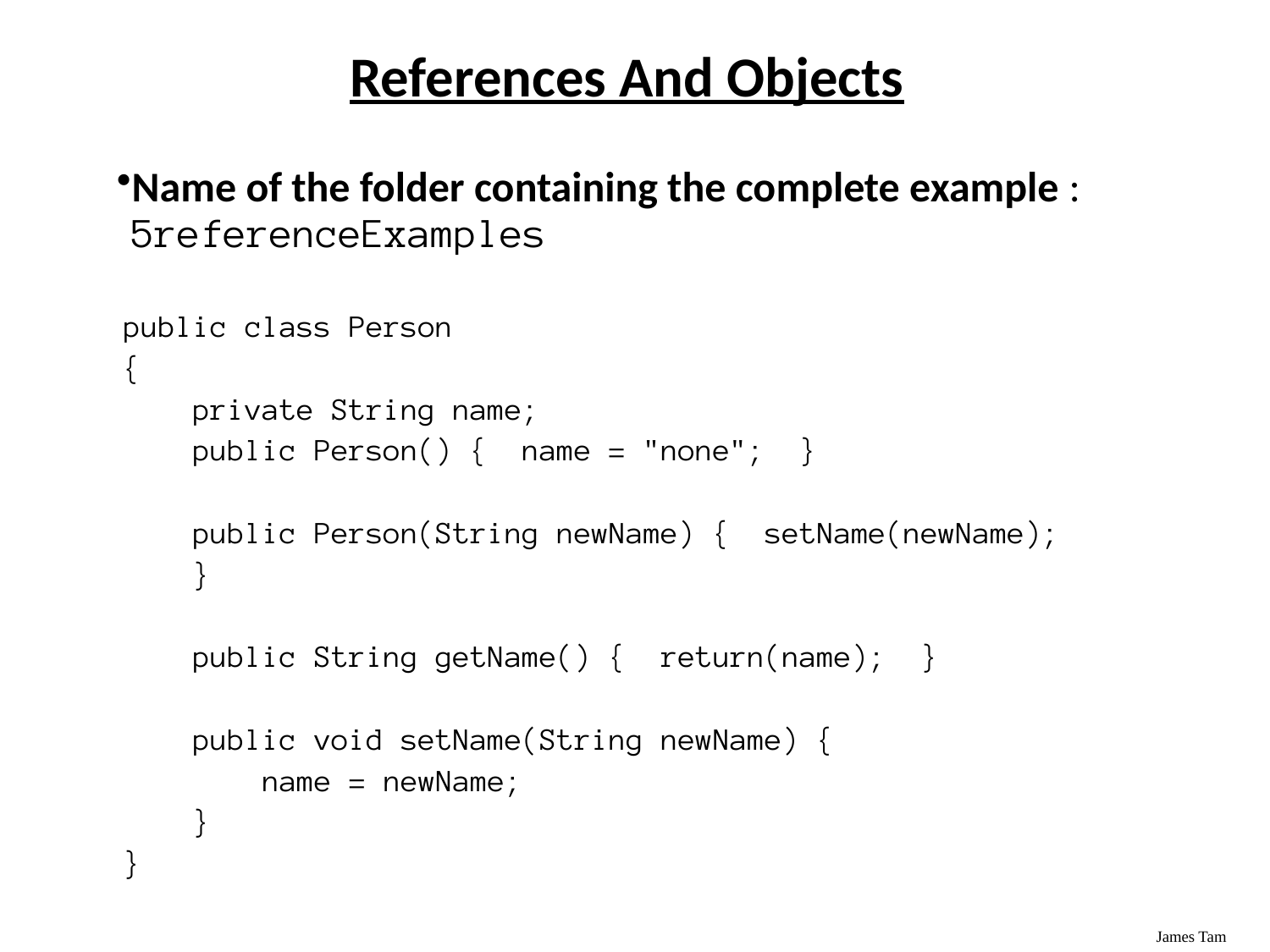

# References And Objects
Name of the folder containing the complete example : 5referenceExamples

public class Person
{
    private String name;
    public Person() {  name = "none";  }

    public Person(String newName) {  setName(newName);
    }

    public String getName() {  return(name);  }

    public void setName(String newName) {
        name = newName;
    }
}